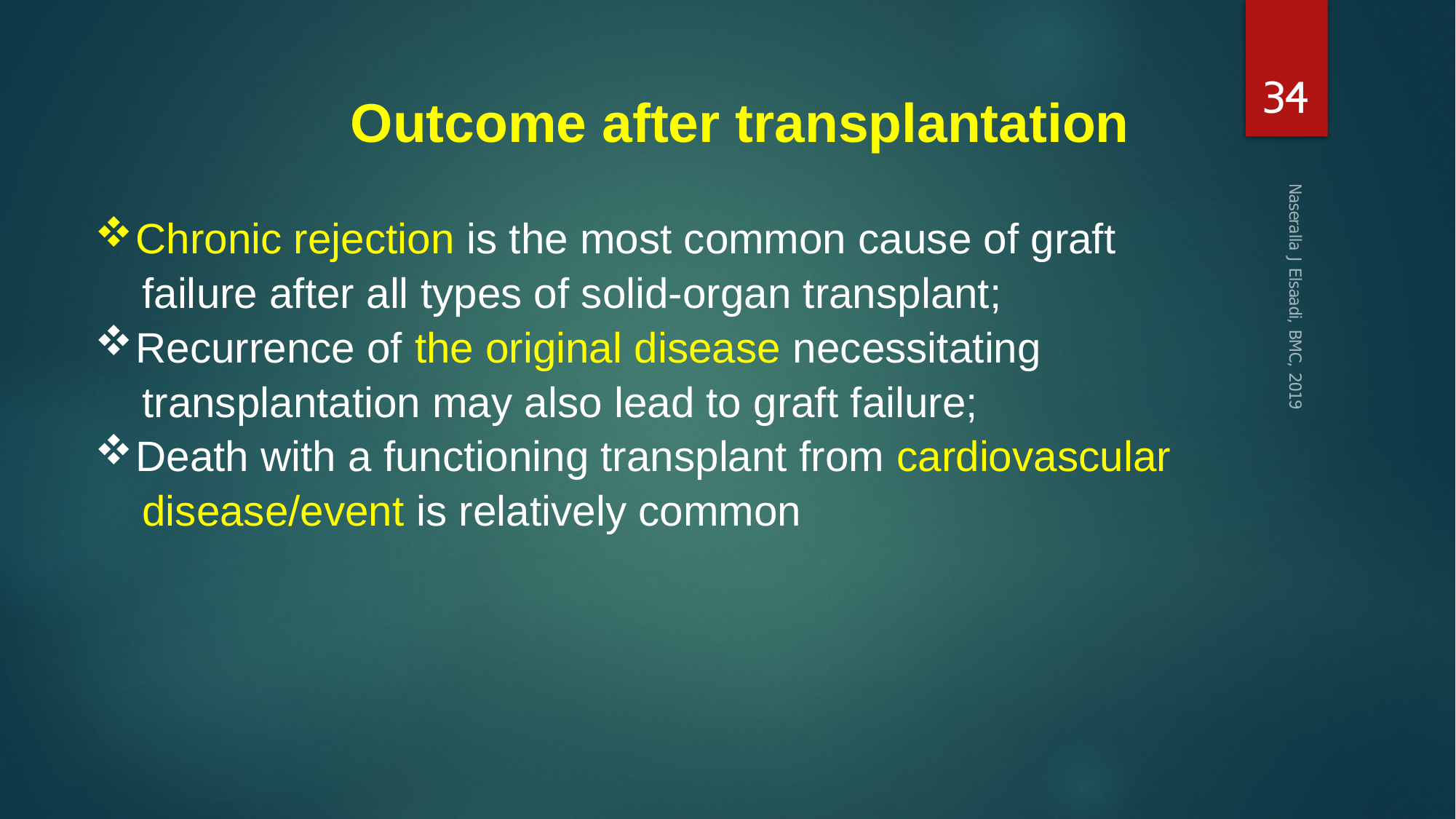

34
Outcome after transplantation

Chronic rejection is the most common cause of graft
    failure after all types of solid-organ transplant;
Recurrence of the original disease necessitating
    transplantation may also lead to graft failure;
Death with a functioning transplant from cardiovascular
    disease/event is relatively common
Naseralla J Elsaadi, BMC, 2019